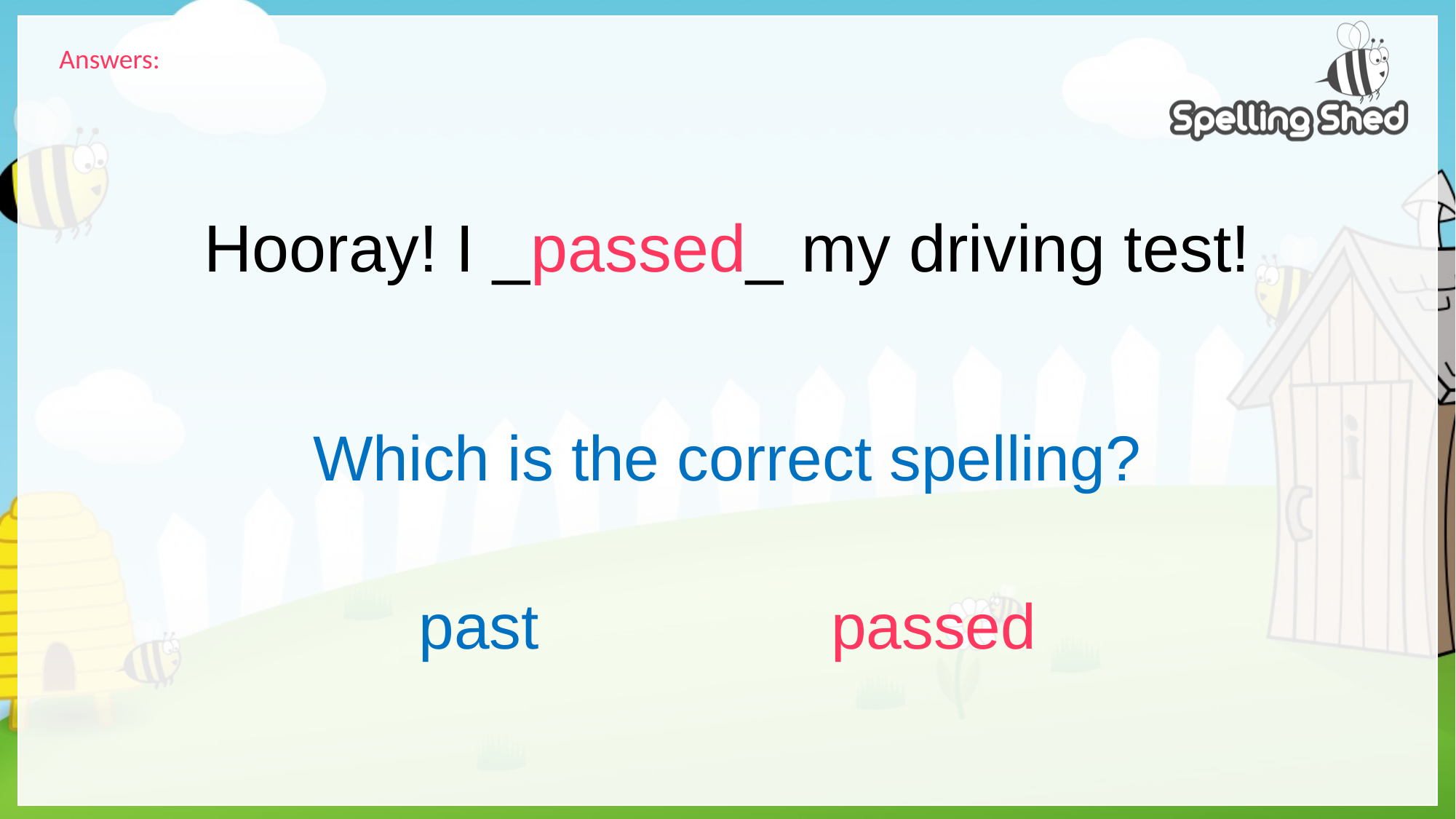

Answers:
# Hooray! I _passed_ my driving test!
Which is the correct spelling?

past	           passed